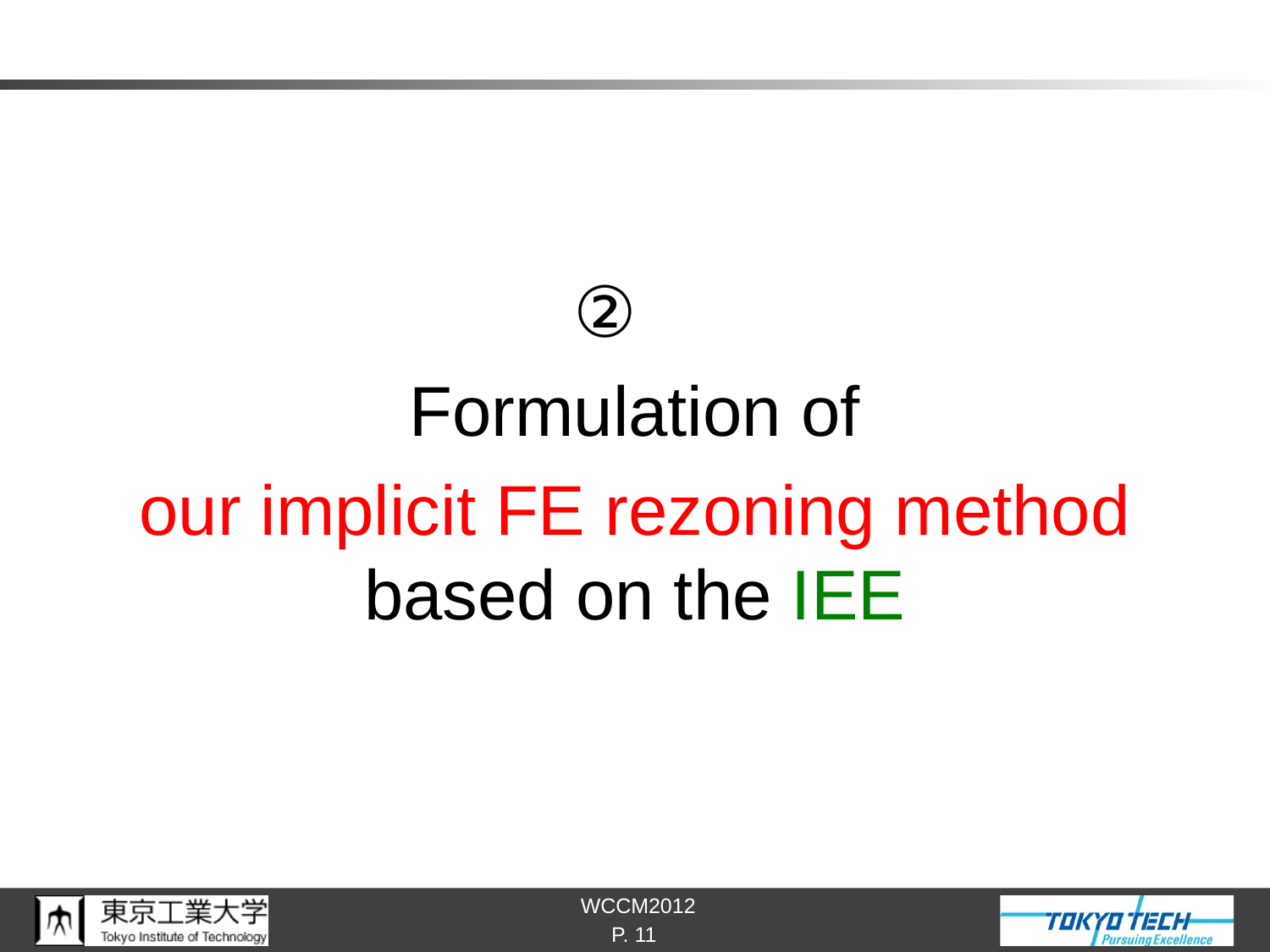

#

Formulation of
our implicit FE rezoning method
based on the IEE

P. 11